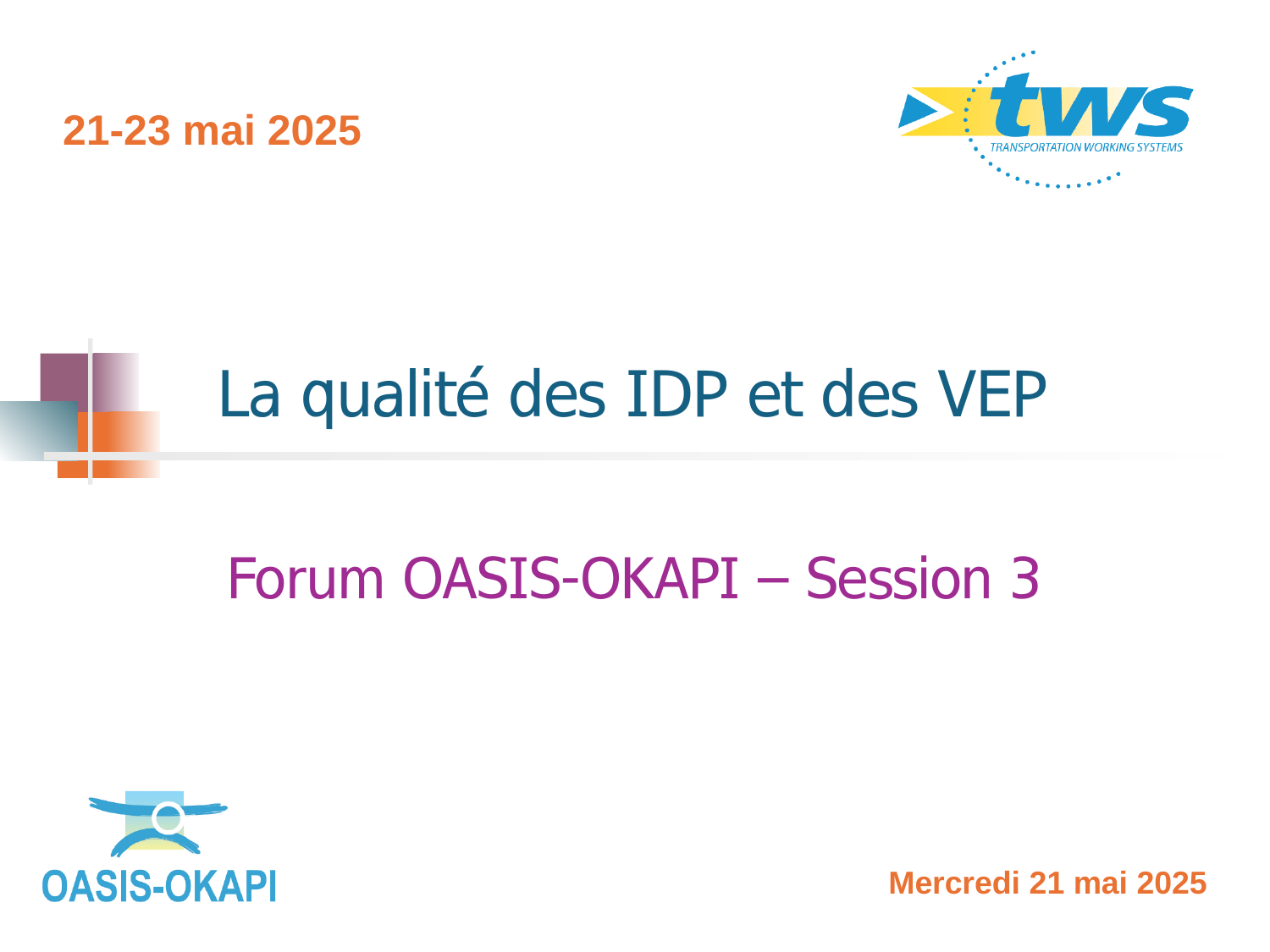

21-23 mai 2025
# La qualité des IDP et des VEP
Forum OASIS-OKAPI – Session 3
Mercredi 21 mai 2025